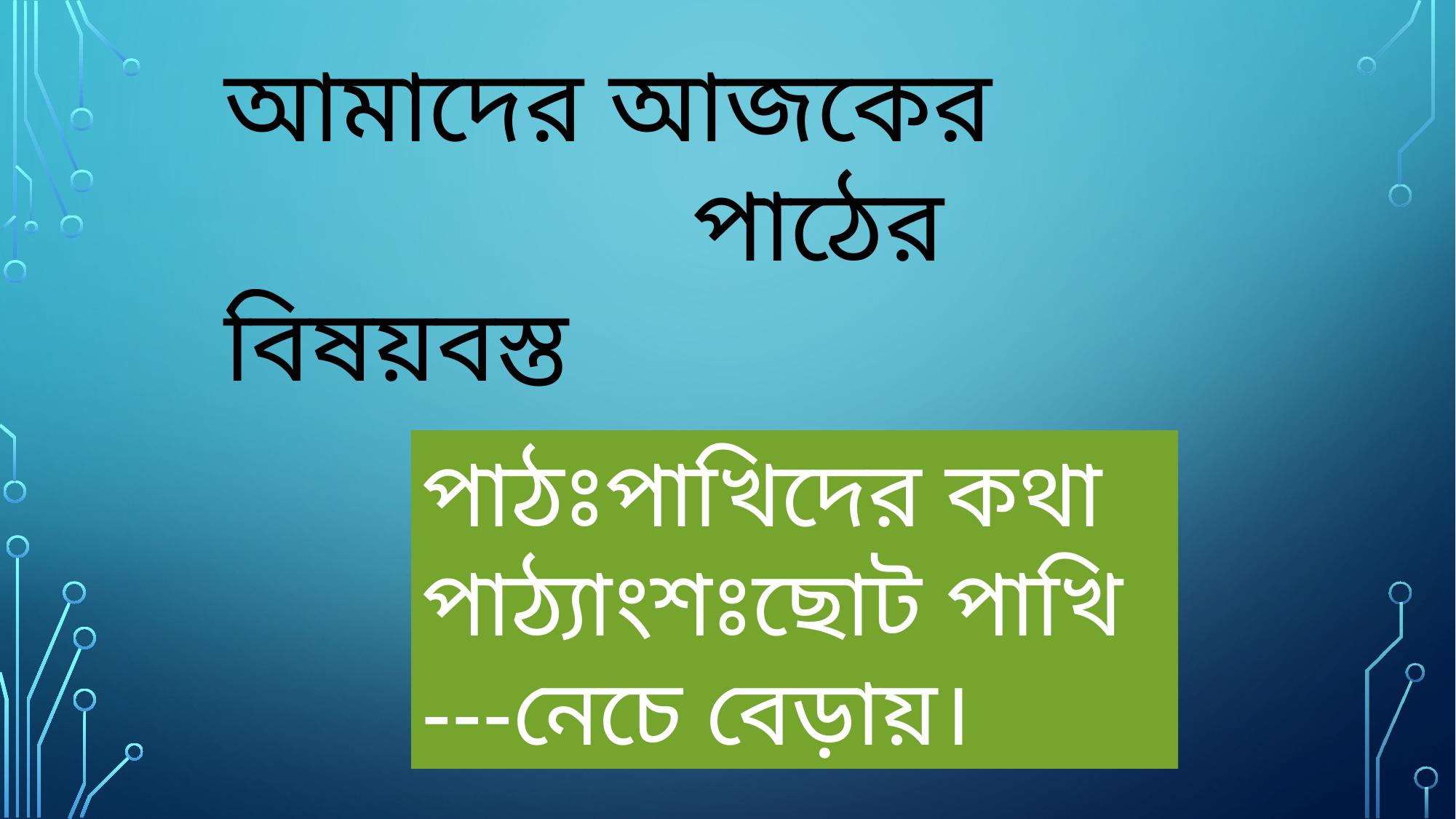

আমাদের আজকের                   পাঠের বিষয়বস্ত

পাঠঃপাখিদের কথা
পাঠ্যাংশঃছোট পাখি ---নেচে বেড়ায়।